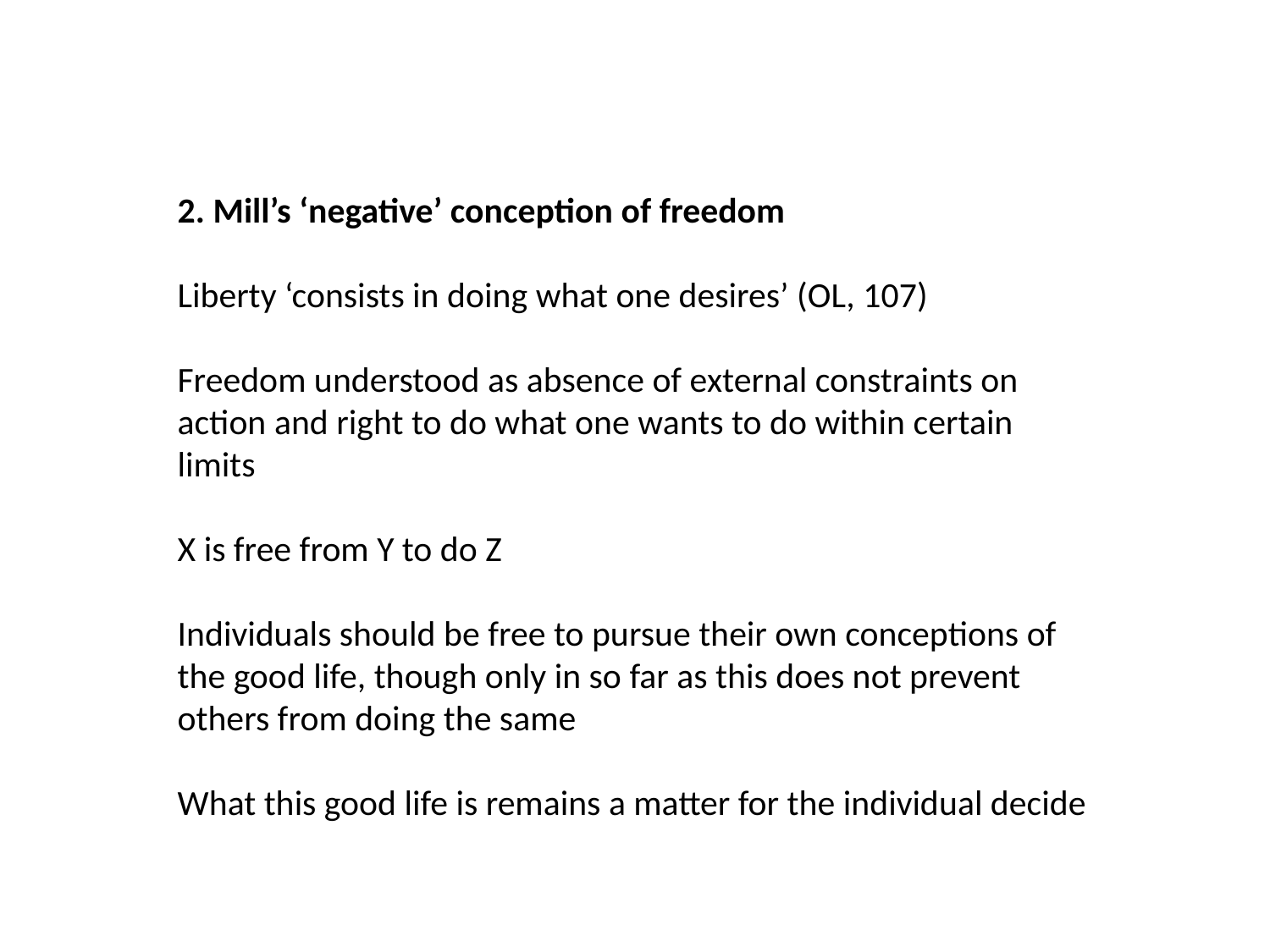

2. Mill’s ‘negative’ conception of freedom

Liberty ‘consists in doing what one desires’ (OL, 107)

Freedom understood as absence of external constraints on action and right to do what one wants to do within certain limits

X is free from Y to do Z

Individuals should be free to pursue their own conceptions of the good life, though only in so far as this does not prevent others from doing the same

What this good life is remains a matter for the individual decide